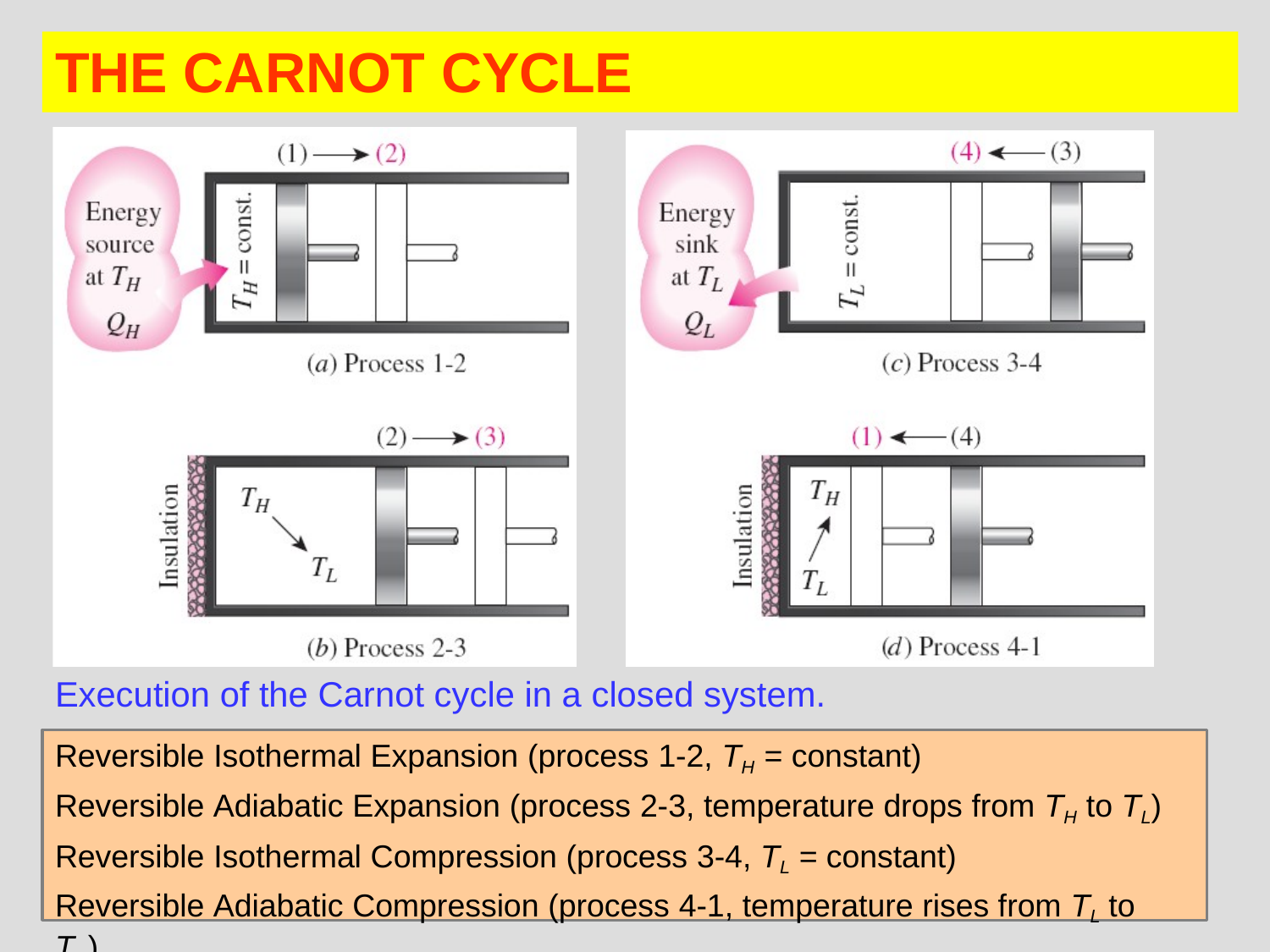

# THE CARNOT CYCLE

Execution of the Carnot cycle in a closed system.

Reversible Isothermal Expansion (process 1-2, TH = constant)
Reversible Adiabatic Expansion (process 2-3, temperature drops from TH to TL) Reversible Isothermal Compression (process 3-4, TL = constant)
Reversible Adiabatic Compression (process 4-1, temperature rises from TL to TH)

21